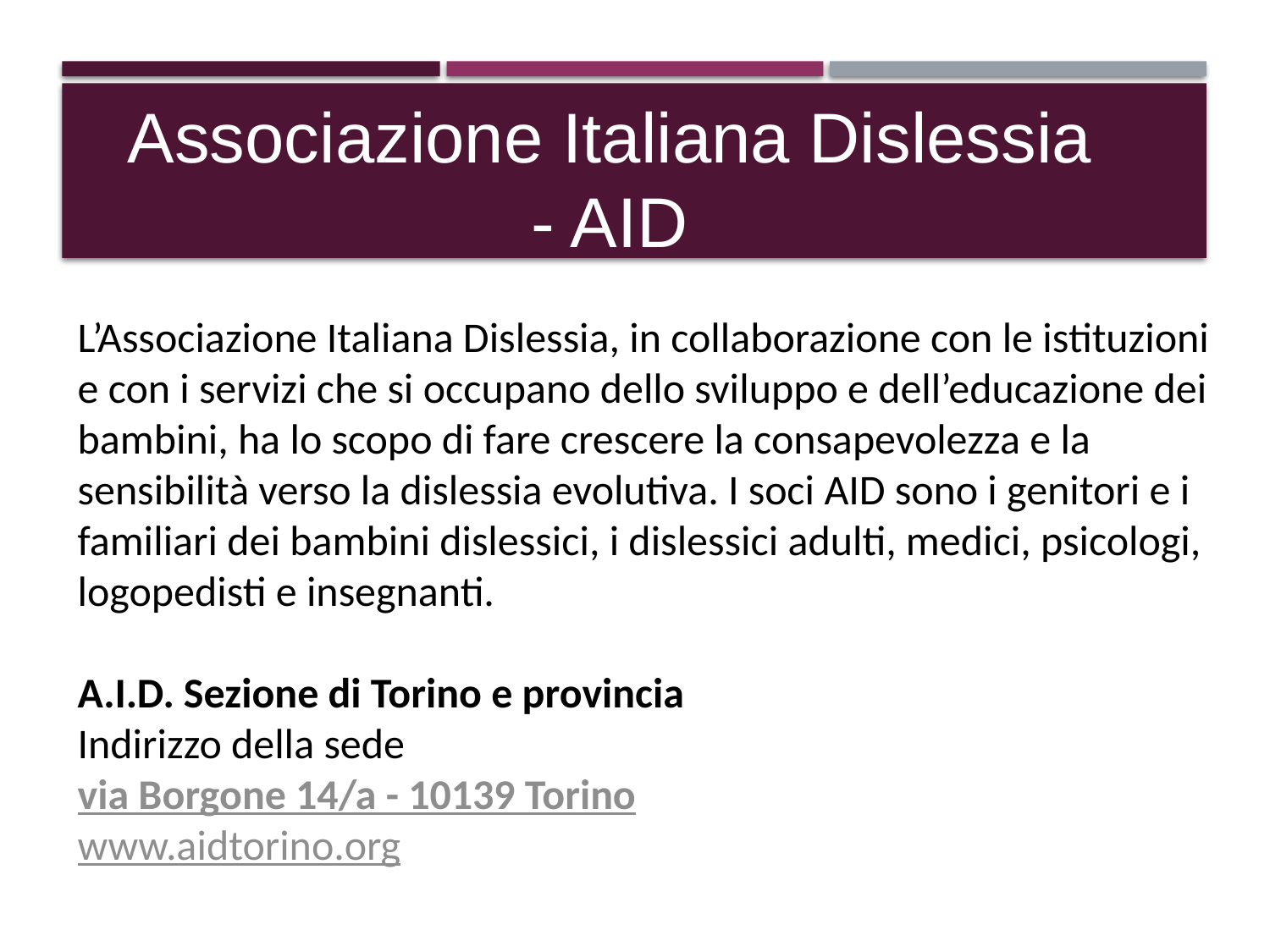

Associazione Italiana Dislessia - AID
L’Associazione Italiana Dislessia, in collaborazione con le istituzioni e con i servizi che si occupano dello sviluppo e dell’educazione dei bambini, ha lo scopo di fare crescere la consapevolezza e la sensibilità verso la dislessia evolutiva. I soci AID sono i genitori e i familiari dei bambini dislessici, i dislessici adulti, medici, psicologi, logopedisti e insegnanti.

A.I.D. Sezione di Torino e provincia
Indirizzo della sede
via Borgone 14/a - 10139 Torino
www.aidtorino.org